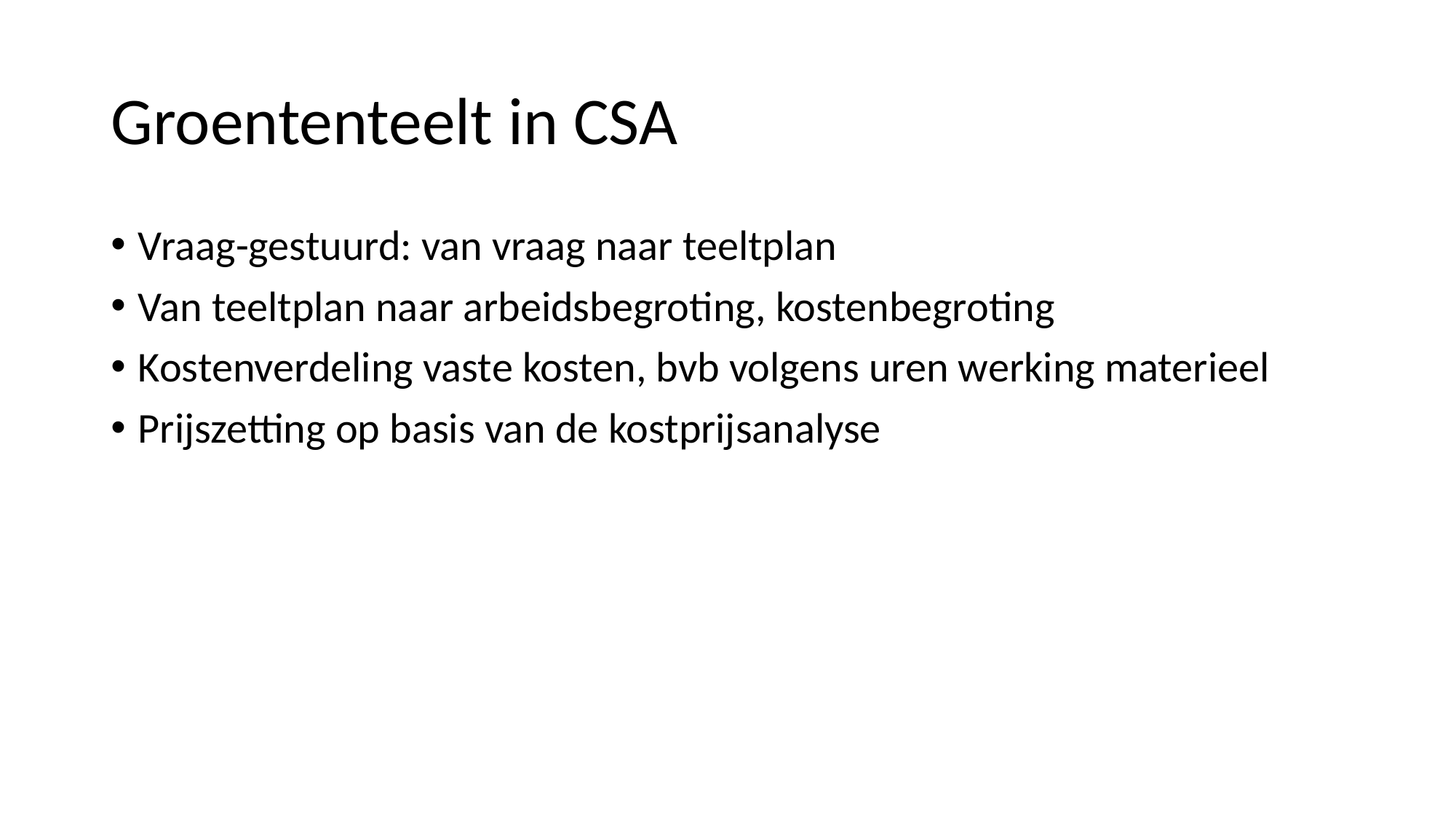

# Groententeelt in CSA
Vraag-gestuurd: van vraag naar teeltplan
Van teeltplan naar arbeidsbegroting, kostenbegroting
Kostenverdeling vaste kosten, bvb volgens uren werking materieel
Prijszetting op basis van de kostprijsanalyse